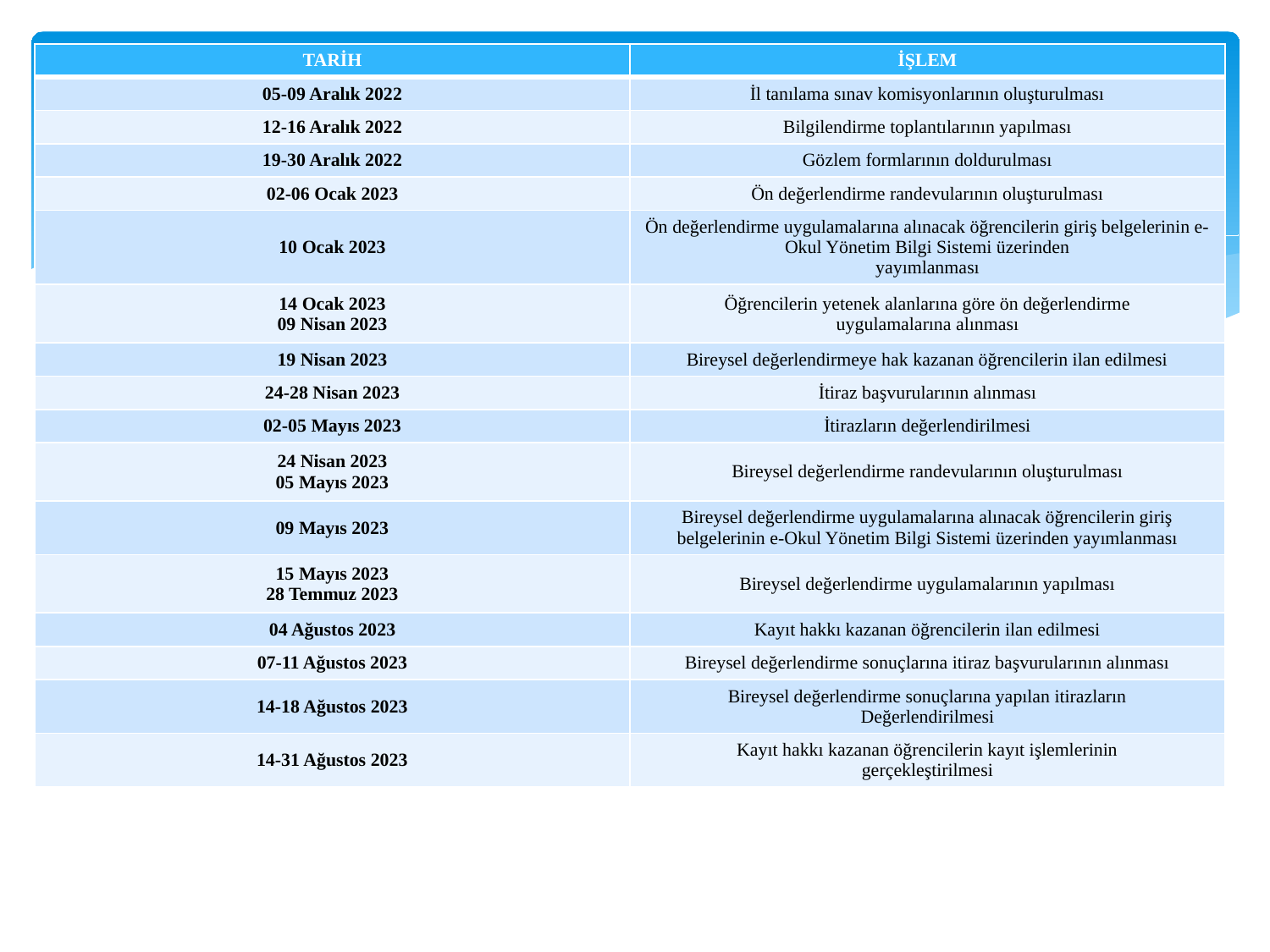

| TARİH | İŞLEM |
| --- | --- |
| 05-09 Aralık 2022 | İl tanılama sınav komisyonlarının oluşturulması |
| 12-16 Aralık 2022 | Bilgilendirme toplantılarının yapılması |
| 19-30 Aralık 2022 | Gözlem formlarının doldurulması |
| 02-06 Ocak 2023 | Ön değerlendirme randevularının oluşturulması |
| 10 Ocak 2023 | Ön değerlendirme uygulamalarına alınacak öğrencilerin giriş belgelerinin e-Okul Yönetim Bilgi Sistemi üzerinden yayımlanması |
| 14 Ocak 2023 09 Nisan 2023 | Öğrencilerin yetenek alanlarına göre ön değerlendirme uygulamalarına alınması |
| 19 Nisan 2023 | Bireysel değerlendirmeye hak kazanan öğrencilerin ilan edilmesi |
| 24-28 Nisan 2023 | İtiraz başvurularının alınması |
| 02-05 Mayıs 2023 | İtirazların değerlendirilmesi |
| 24 Nisan 2023 05 Mayıs 2023 | Bireysel değerlendirme randevularının oluşturulması |
| 09 Mayıs 2023 | Bireysel değerlendirme uygulamalarına alınacak öğrencilerin giriş belgelerinin e-Okul Yönetim Bilgi Sistemi üzerinden yayımlanması |
| 15 Mayıs 2023 28 Temmuz 2023 | Bireysel değerlendirme uygulamalarının yapılması |
| 04 Ağustos 2023 | Kayıt hakkı kazanan öğrencilerin ilan edilmesi |
| 07-11 Ağustos 2023 | Bireysel değerlendirme sonuçlarına itiraz başvurularının alınması |
| 14-18 Ağustos 2023 | Bireysel değerlendirme sonuçlarına yapılan itirazların Değerlendirilmesi |
| 14-31 Ağustos 2023 | Kayıt hakkı kazanan öğrencilerin kayıt işlemlerinin gerçekleştirilmesi |